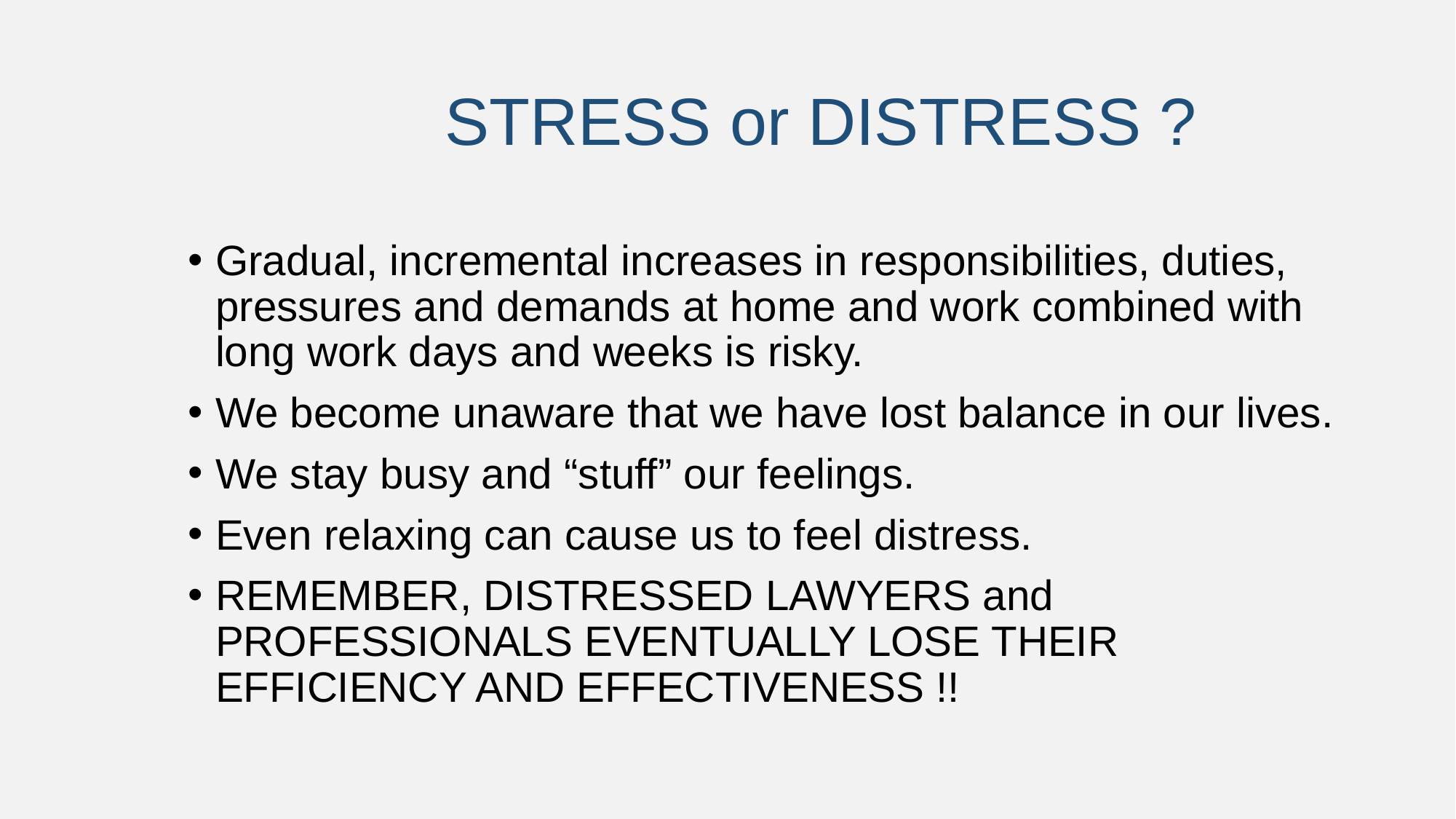

# STRESS or DISTRESS ?
Gradual, incremental increases in responsibilities, duties,   pressures and demands at home and work combined with long work days and weeks is risky.
We become unaware that we have lost balance in our lives.
We stay busy and “stuff” our feelings.
Even relaxing can cause us to feel distress.
REMEMBER, DISTRESSED LAWYERS and PROFESSIONALS EVENTUALLY LOSE THEIR   EFFICIENCY AND EFFECTIVENESS !!